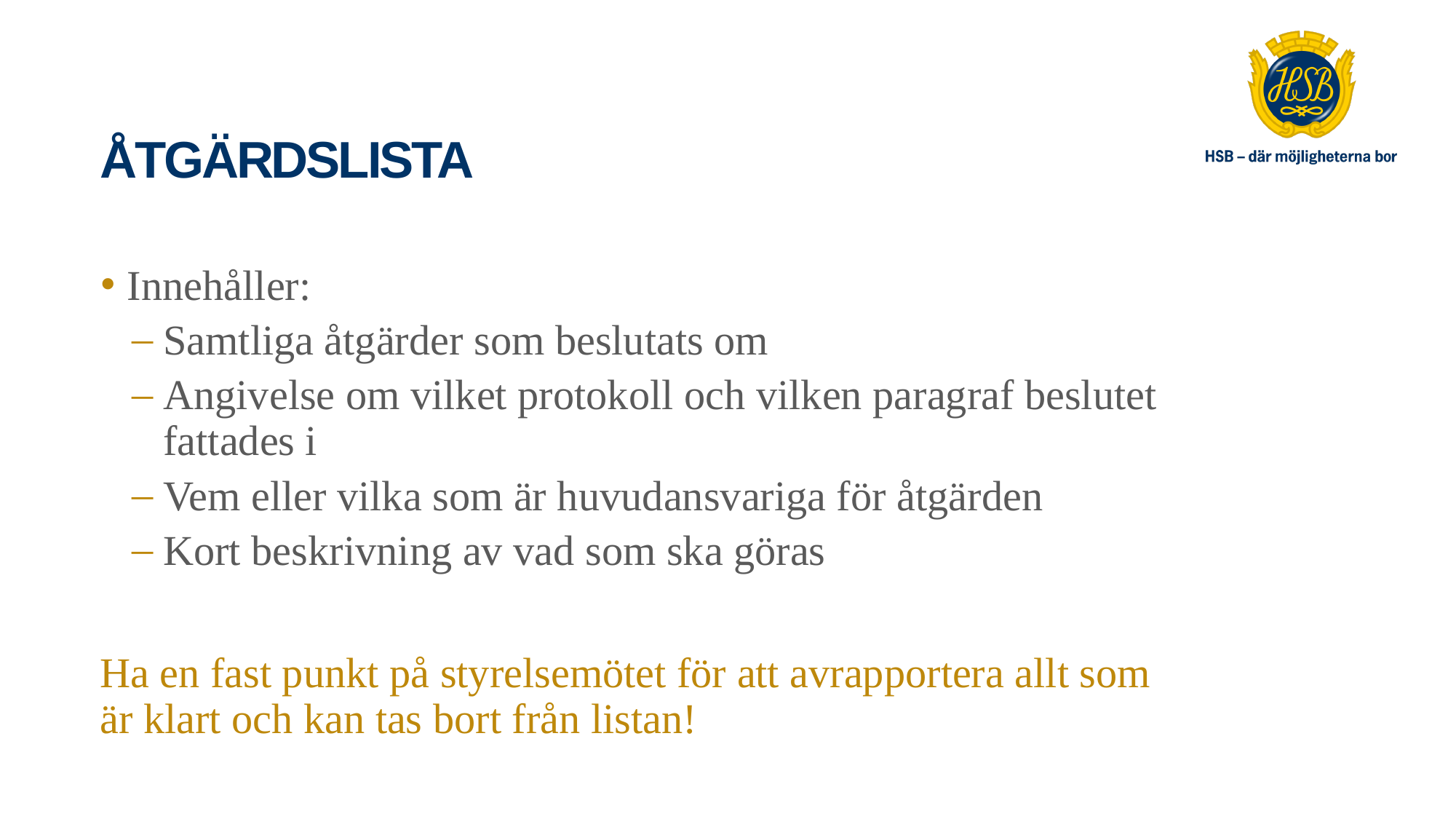

# Åtgärdslista
Innehåller:
Samtliga åtgärder som beslutats om
Angivelse om vilket protokoll och vilken paragraf beslutet fattades i
Vem eller vilka som är huvudansvariga för åtgärden
Kort beskrivning av vad som ska göras

Ha en fast punkt på styrelsemötet för att avrapportera allt som är klart och kan tas bort från listan!